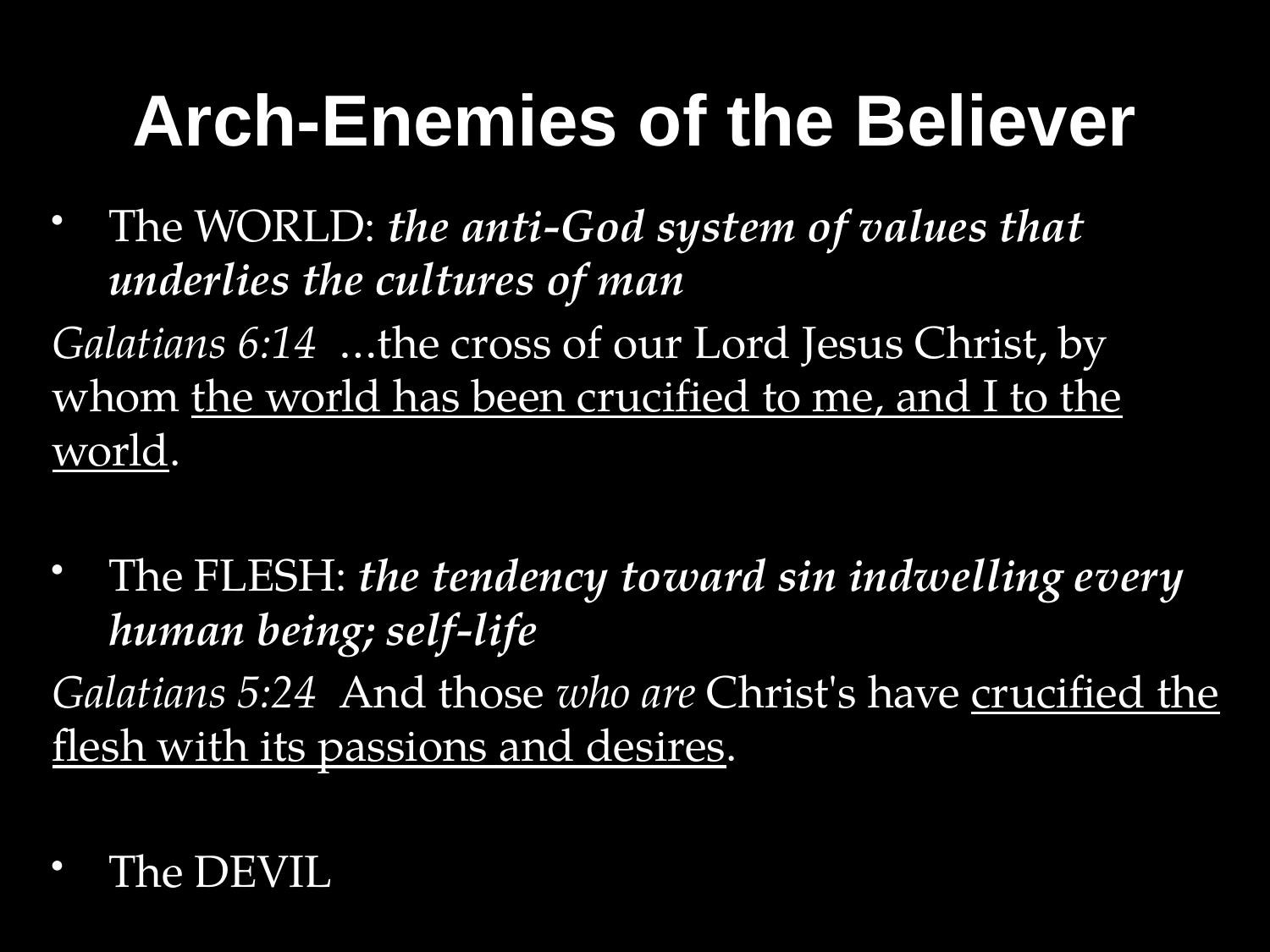

# Arch-Enemies of the Believer
The WORLD: the anti-God system of values that underlies the cultures of man
Galatians 6:14  …the cross of our Lord Jesus Christ, by whom the world has been crucified to me, and I to the world.

The FLESH: the tendency toward sin indwelling every human being; self-life
Galatians 5:24  And those who are Christ's have crucified the flesh with its passions and desires.

The DEVIL